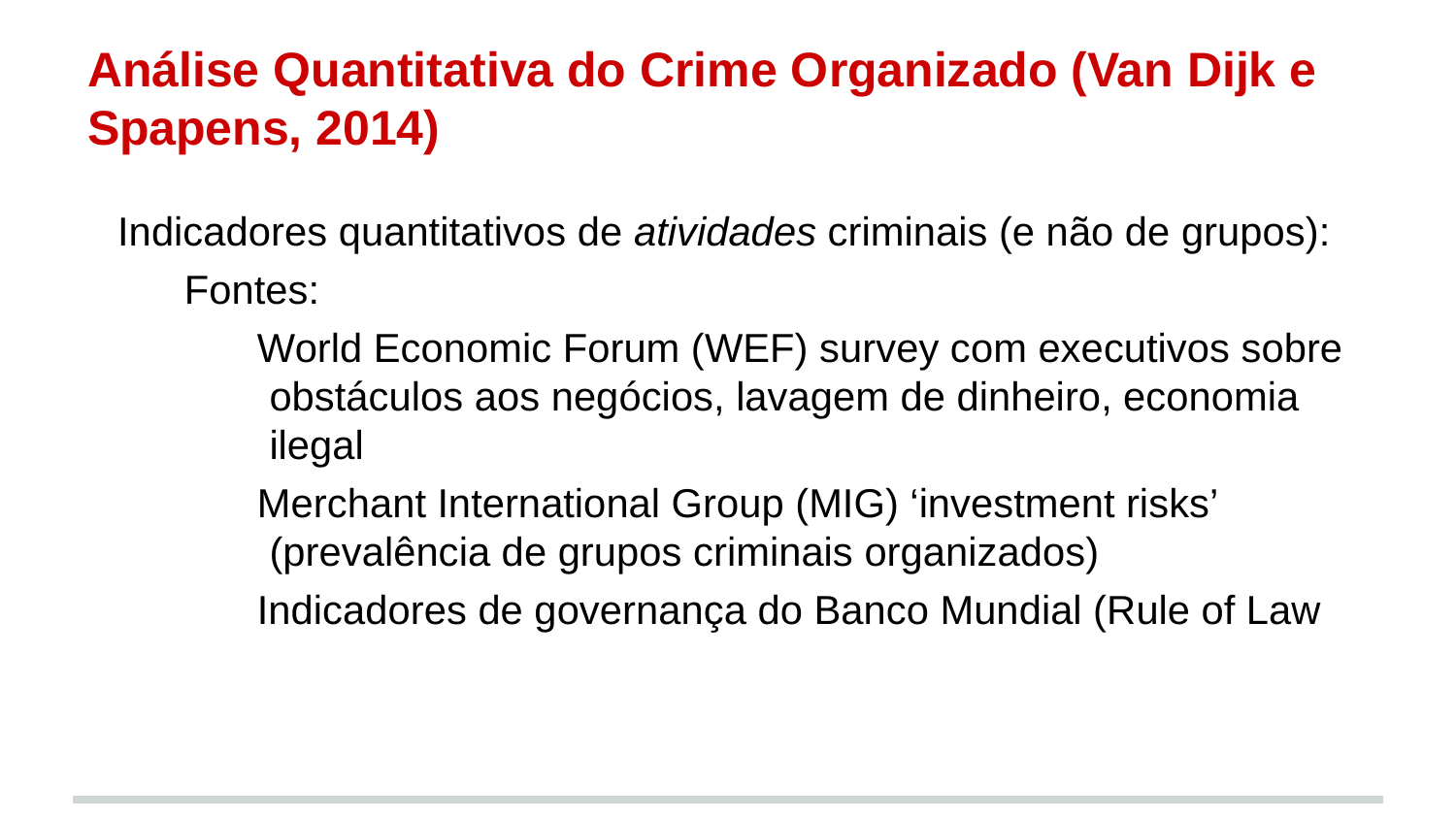

# Análise Quantitativa do Crime Organizado (Van Dijk e Spapens, 2014)
Indicadores quantitativos de atividades criminais (e não de grupos):
Fontes:
World Economic Forum (WEF) survey com executivos sobre obstáculos aos negócios, lavagem de dinheiro, economia ilegal
Merchant International Group (MIG) ‘investment risks’ (prevalência de grupos criminais organizados)
Indicadores de governança do Banco Mundial (Rule of Law